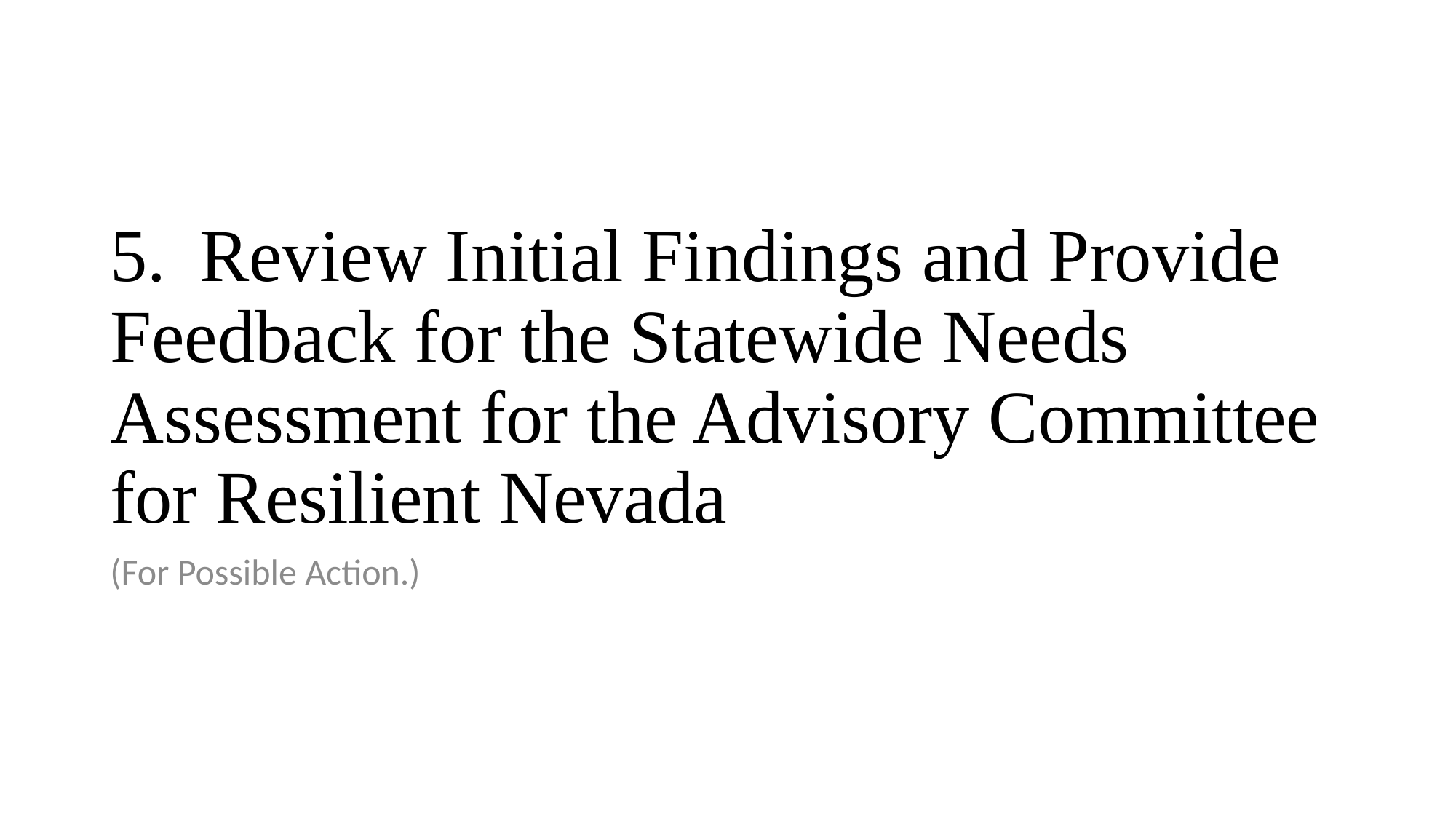

# 5.	Review Initial Findings and Provide Feedback for the Statewide Needs Assessment for the Advisory Committee for Resilient Nevada
(For Possible Action.)